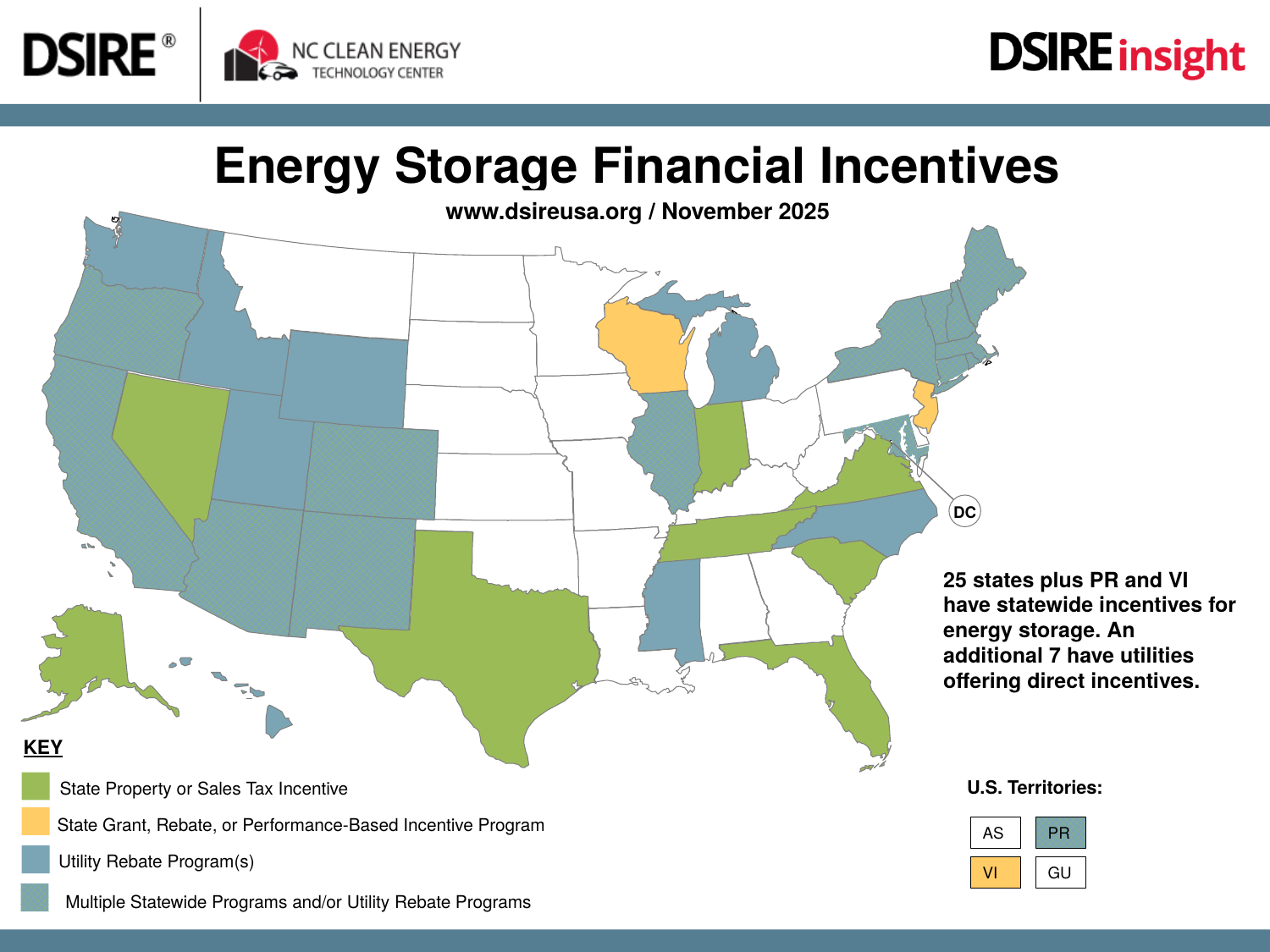

Energy Storage Financial Incentives
www.dsireusa.org / November 2025

DC

25 states plus PR and VI have statewide incentives for energy storage. An additional 7 have utilities offering direct incentives.

KEY
U.S. Territories:

State Property or Sales Tax Incentive

State Grant, Rebate, or Performance-Based Incentive Program
AS
PR

Utility Rebate Program(s)
VI
GU

Multiple Statewide Programs and/or Utility Rebate Programs